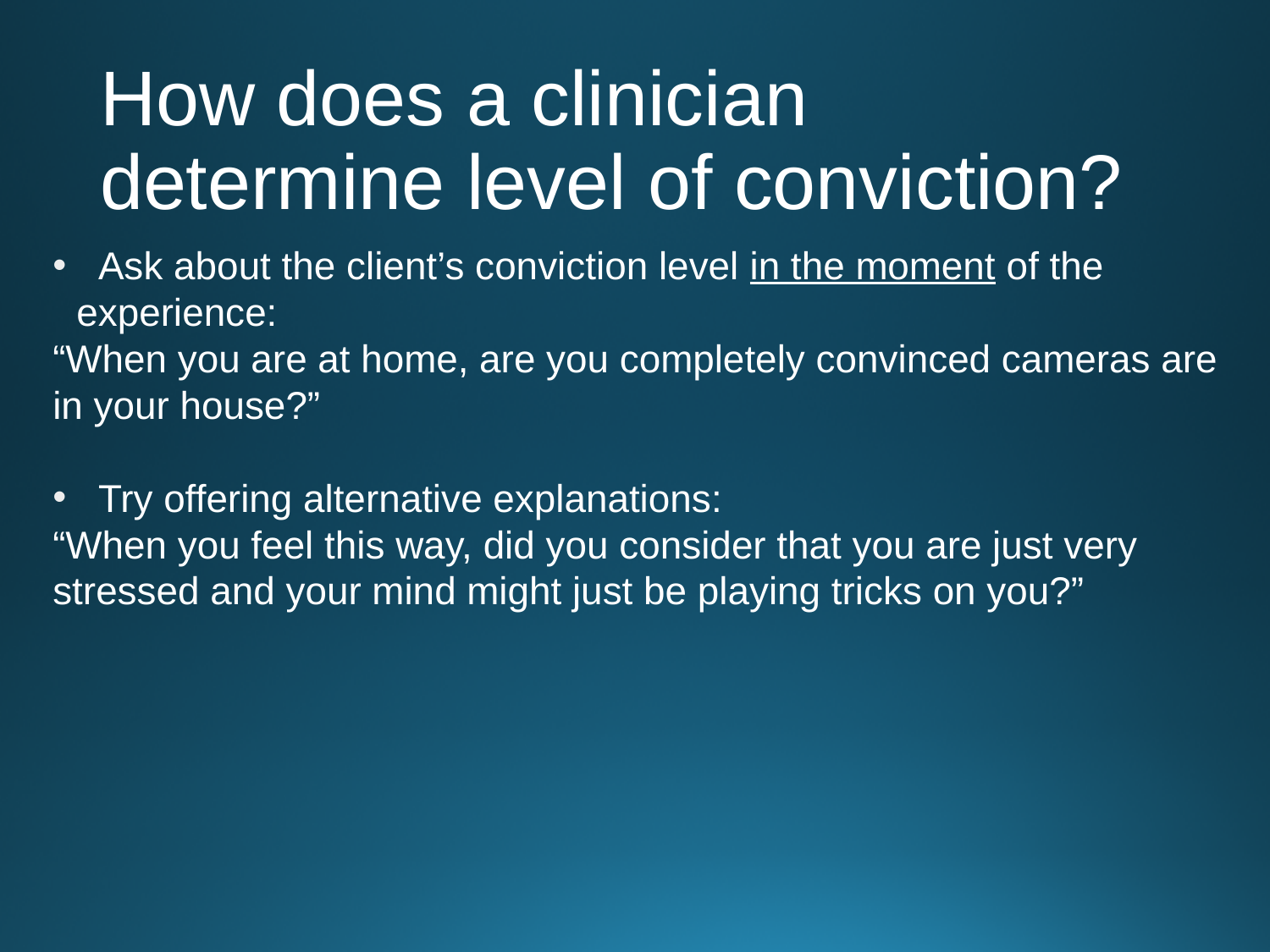

# How does a clinician determine level of conviction?
  Ask about the client’s conviction level in the moment of the experience:
“When you are at home, are you completely convinced cameras are in your house?”

  Try offering alternative explanations:
“When you feel this way, did you consider that you are just very stressed and your mind might just be playing tricks on you?”